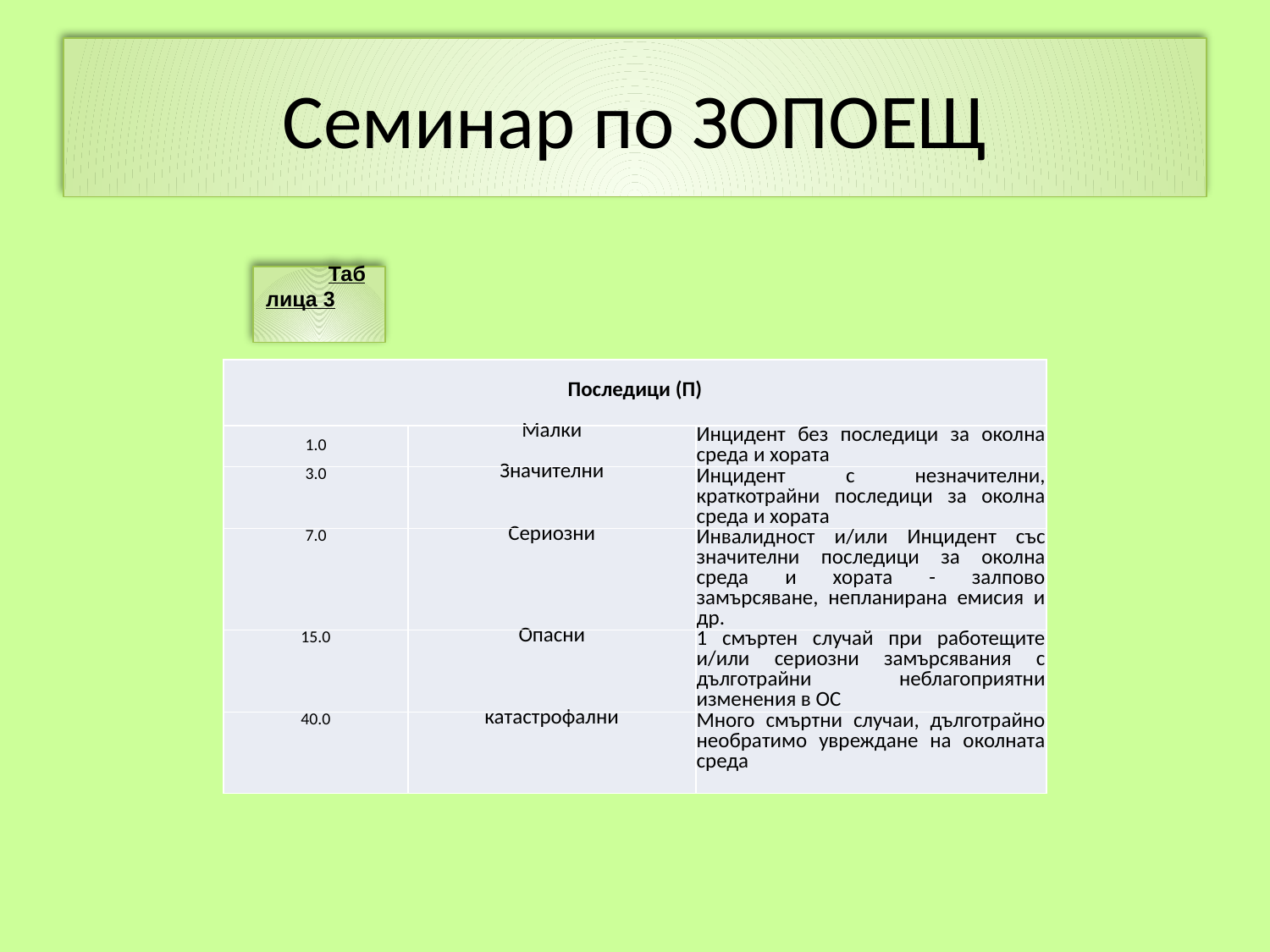

# Семинар по ЗОПОЕЩ
Таблица 3

| Последици (П) |  |  |
| --- | --- | --- |
| 1.0 | Малки | Инцидент без последици за околна среда и хората |
| 3.0 | Значителни | Инцидент с незначителни, краткотрайни последици за околна среда и хората |
| 7.0 | Сериозни | Инвалидност и/или Инцидент със значителни последици за околна среда и хората - залпово замърсяване, непланирана емисия и др. |
| 15.0 | Опасни | 1 смъртен случай при работещите и/или сериозни замърсявания с дълготрайни неблагоприятни изменения в ОС |
| 40.0 | катастрофални | Много смъртни случаи, дълготрайно необратимо увреждане на околната среда |